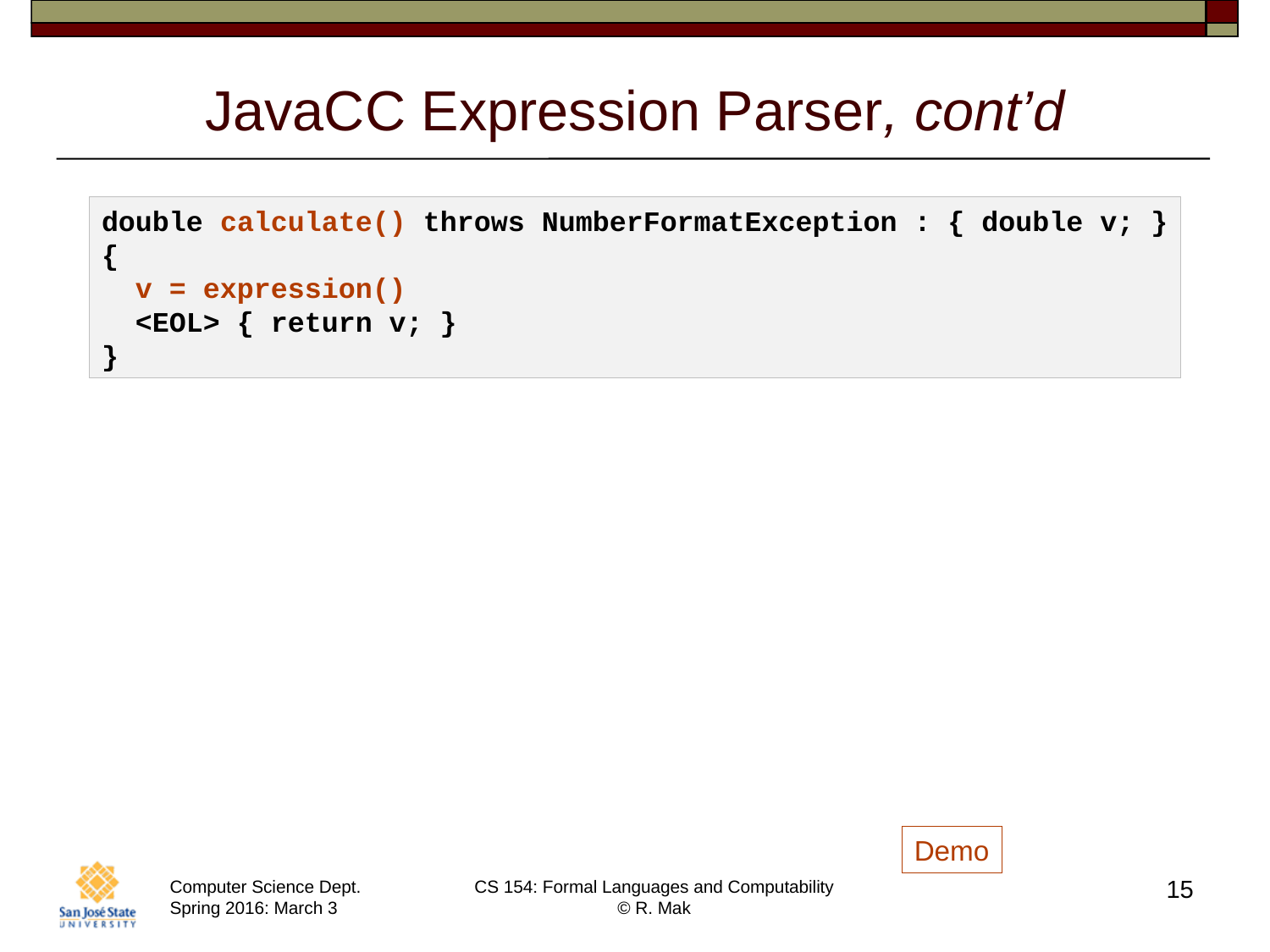

# JavaCC Expression Parser, cont’d
double calculate() throws NumberFormatException : { double v; }
{
  v = expression()
  <EOL> { return v; }
}
Demo
15